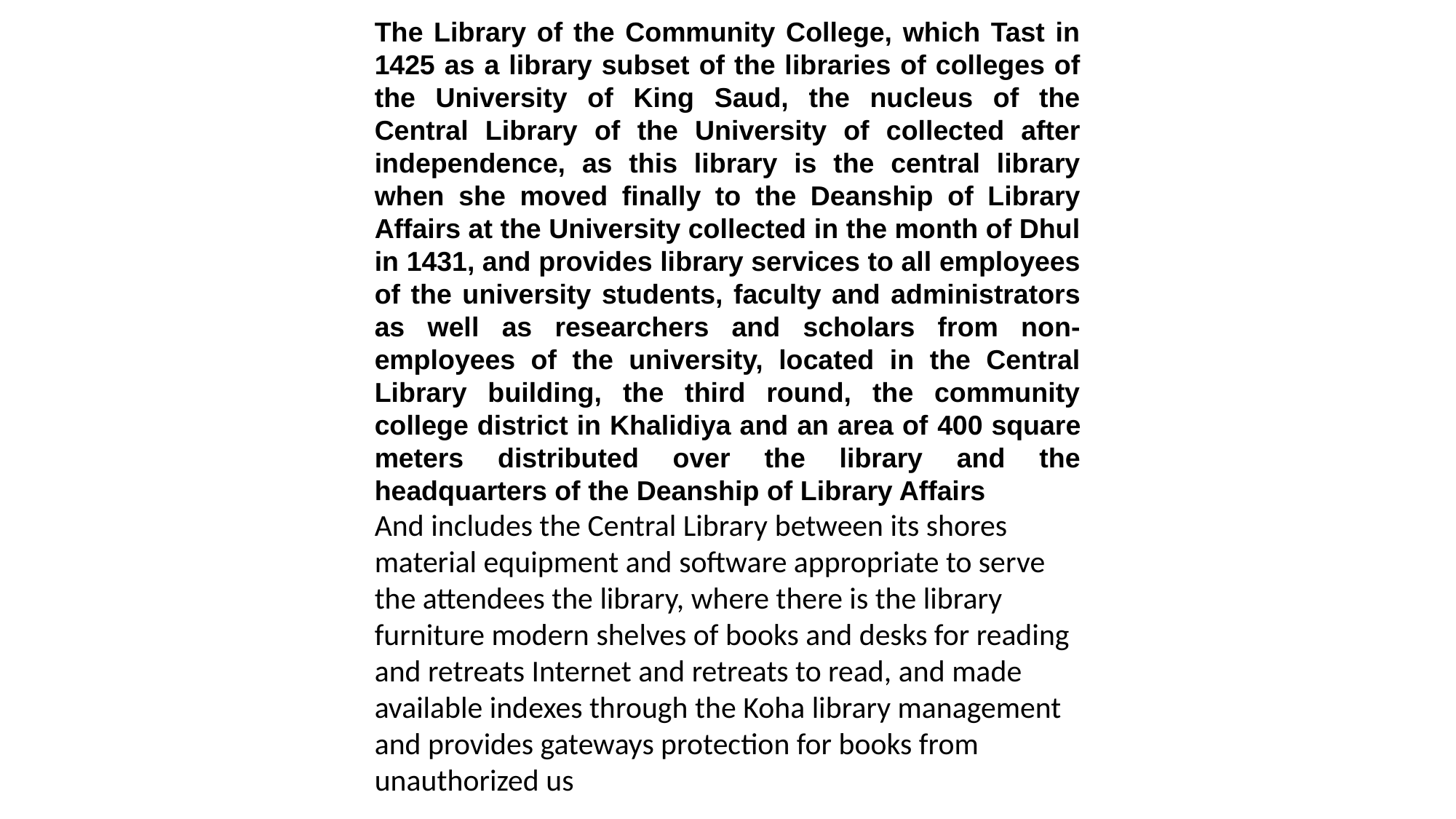

The Library of the Community College, which Tast in 1425 as a library subset of the libraries of colleges of the University of King Saud, the nucleus of the Central Library of the University of collected after independence, as this library is the central library when she moved finally to the Deanship of Library Affairs at the University collected in the month of Dhul in 1431, and provides library services to all employees of the university students, faculty and administrators as well as researchers and scholars from non-employees of the university, located in the Central Library building, the third round, the community college district in Khalidiya and an area of ​​400 square meters distributed over the library and the headquarters of the Deanship of Library Affairs
And includes the Central Library between its shores material equipment and software appropriate to serve the attendees the library, where there is the library furniture modern shelves of books and desks for reading and retreats Internet and retreats to read, and made available indexes through the Koha library management and provides gateways protection for books from unauthorized us